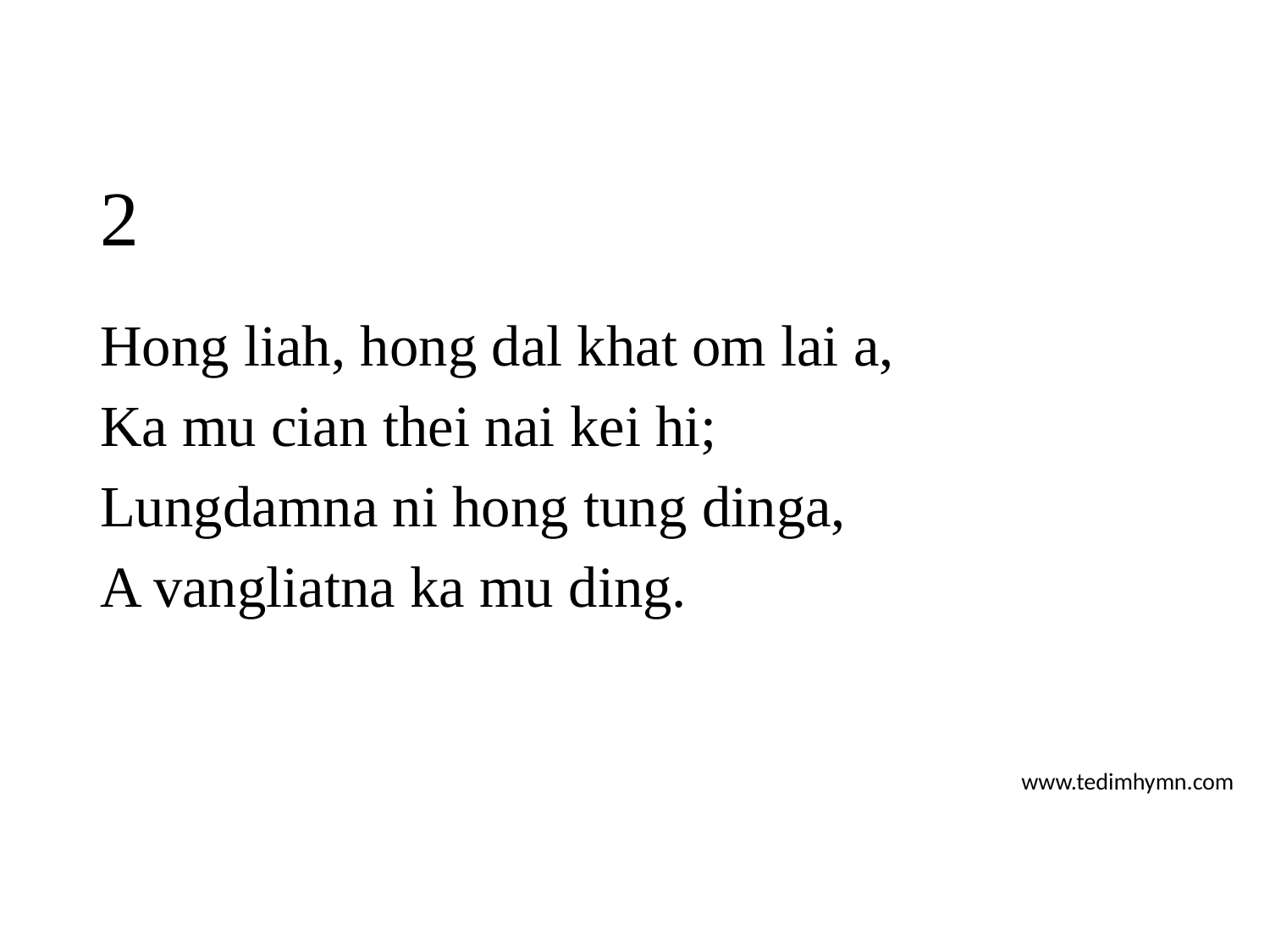

# 2
Hong liah, hong dal khat om lai a,
Ka mu cian thei nai kei hi;
Lungdamna ni hong tung dinga,
A vangliatna ka mu ding.
www.tedimhymn.com